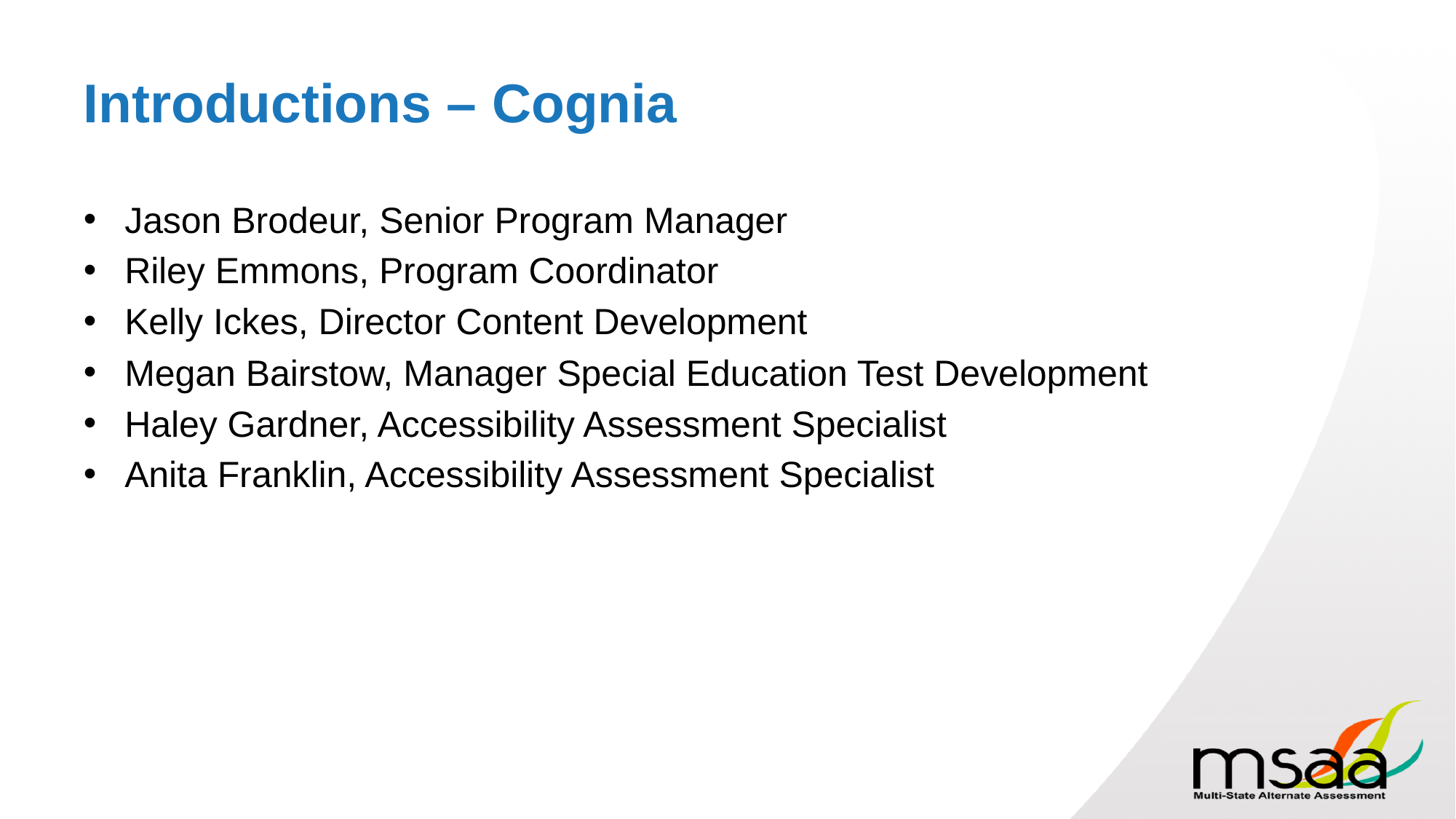

# Introductions – Cognia
Jason Brodeur, Senior Program Manager
Riley Emmons, Program Coordinator
Kelly Ickes, Director Content Development
Megan Bairstow, Manager Special Education Test Development
Haley Gardner, Accessibility Assessment Specialist
Anita Franklin, Accessibility Assessment Specialist